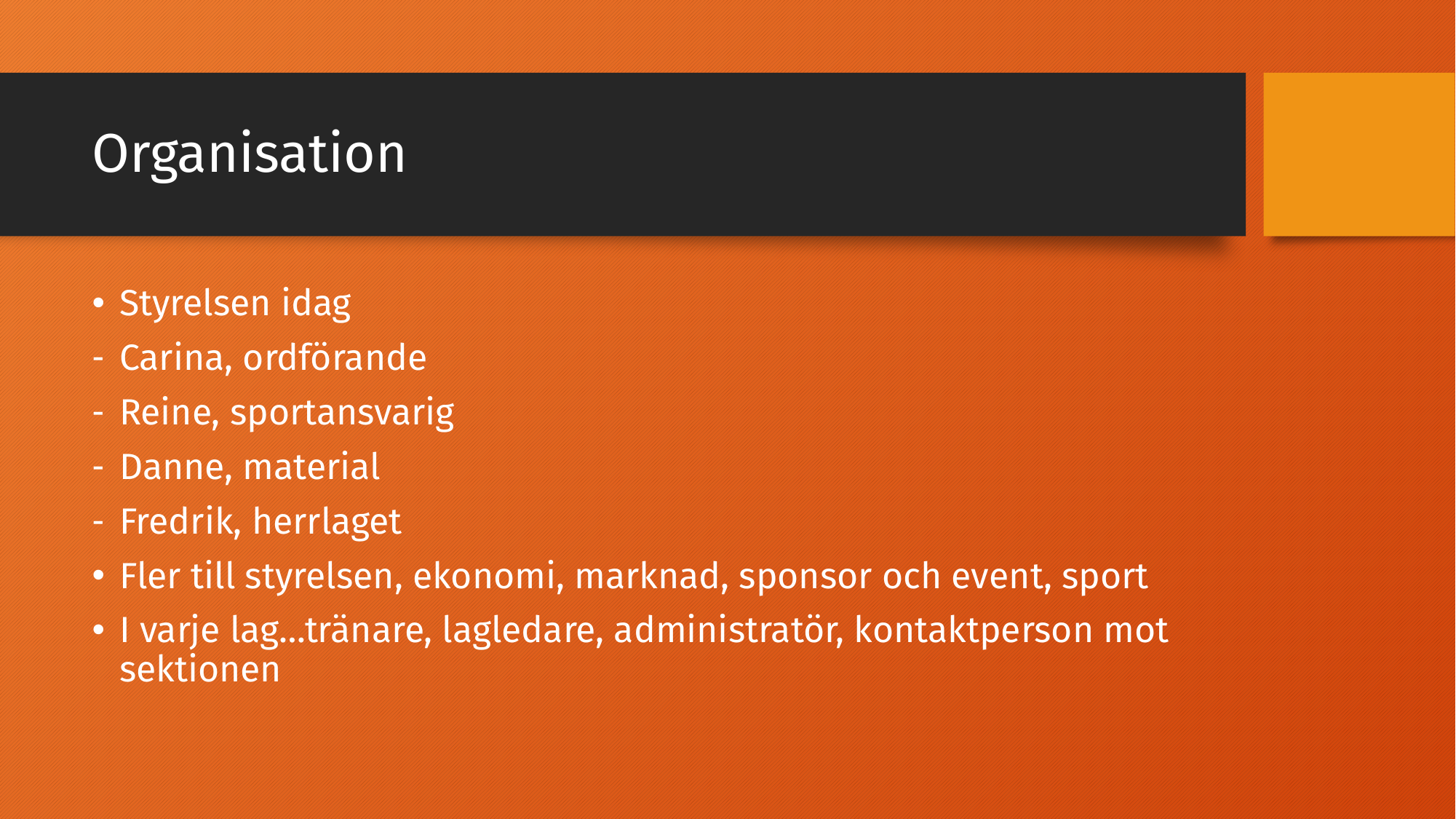

# Organisation
Styrelsen idag
Carina, ordförande
Reine, sportansvarig
Danne, material
Fredrik, herrlaget
Fler till styrelsen, ekonomi, marknad, sponsor och event, sport
I varje lag…tränare, lagledare, administratör, kontaktperson mot sektionen